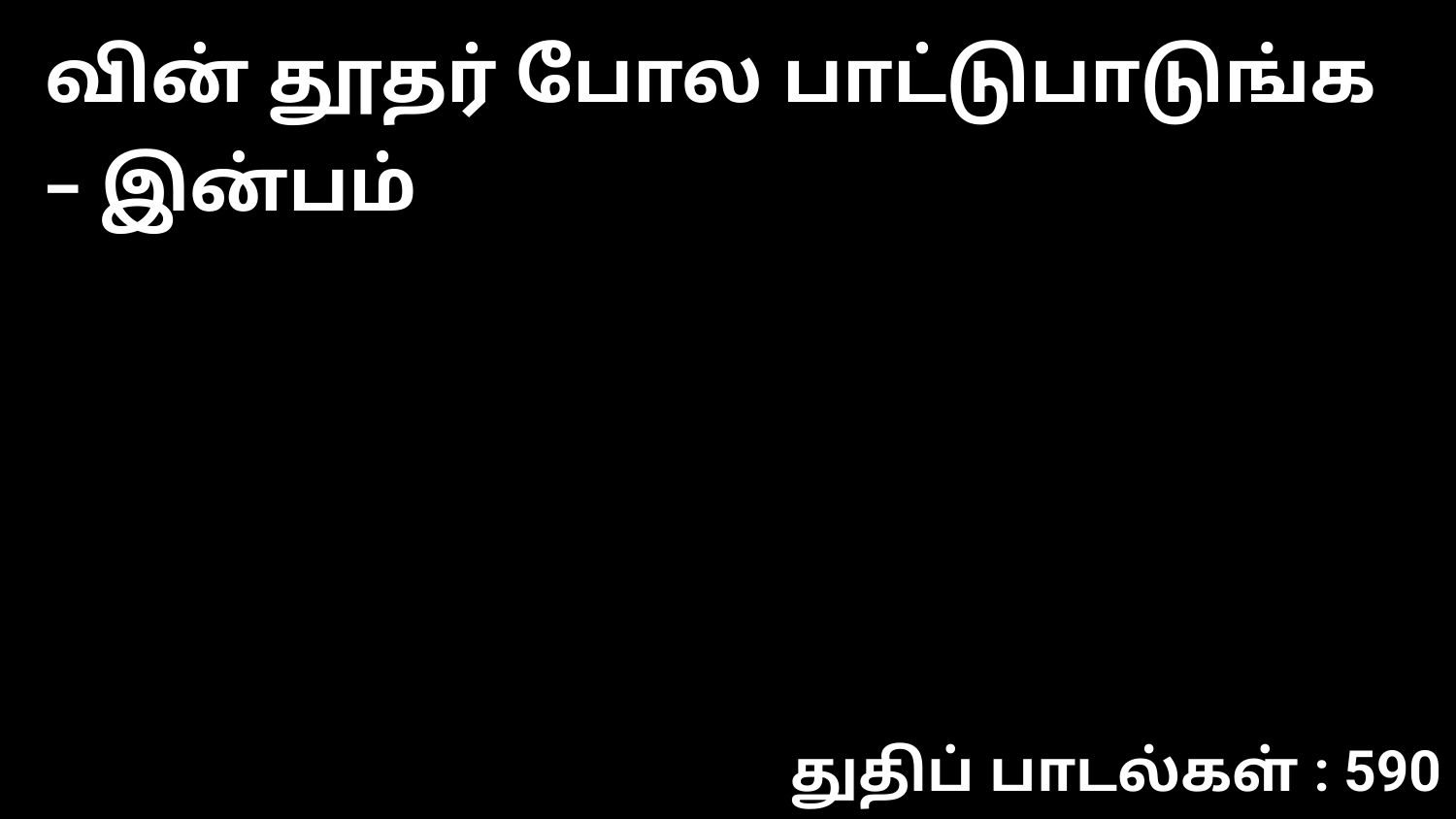

வின் தூதர் போல பாட்டுபாடுங்க – இன்பம்
துதிப் பாடல்கள் : 590